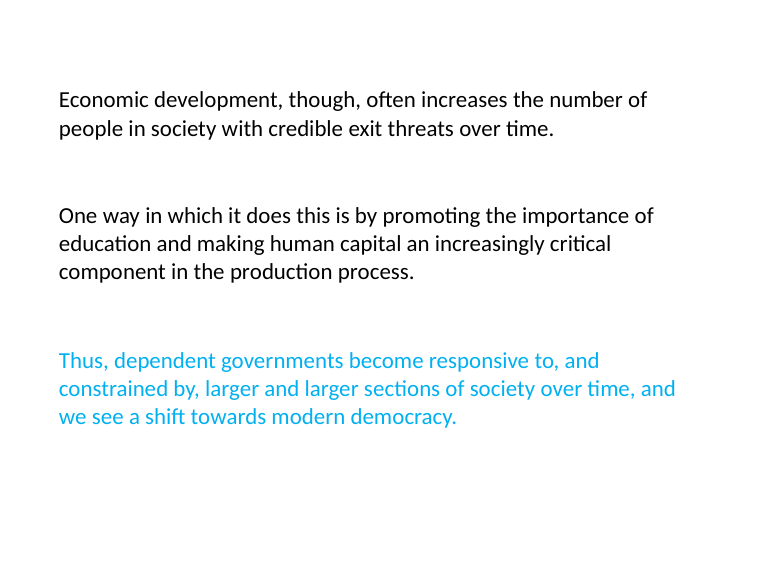

# Economic development, though, often increases the number of people in society with credible exit threats over time.
One way in which it does this is by promoting the importance of education and making human capital an increasingly critical component in the production process.

Thus, dependent governments become responsive to, and constrained by, larger and larger sections of society over time, and we see a shift towards modern democracy.